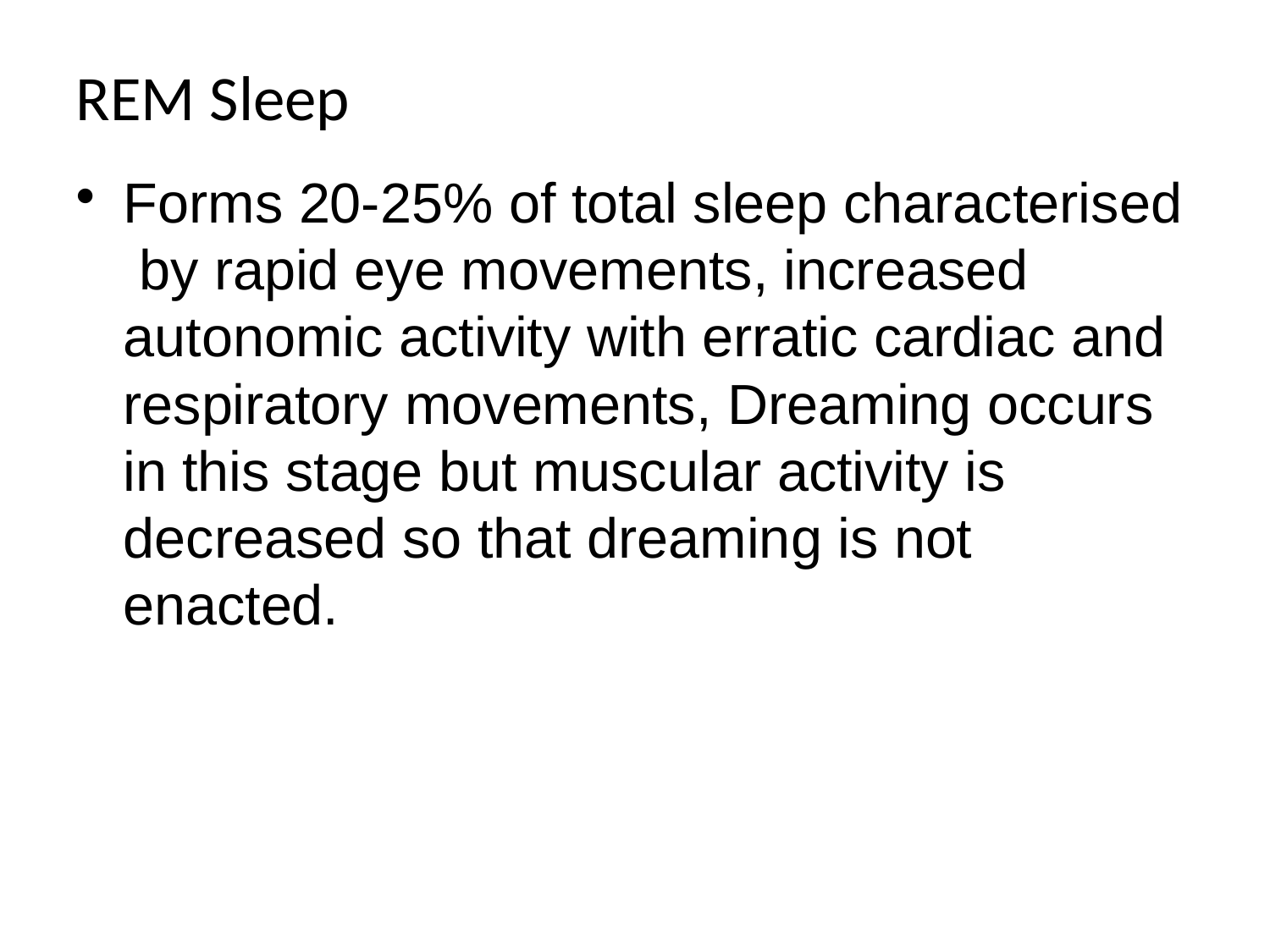

# REM Sleep
Forms 20-25% of total sleep characterised  by rapid eye movements, increased  autonomic activity with erratic cardiac and  respiratory movements, Dreaming occurs  in this stage but muscular activity is  decreased so that dreaming is not  enacted.